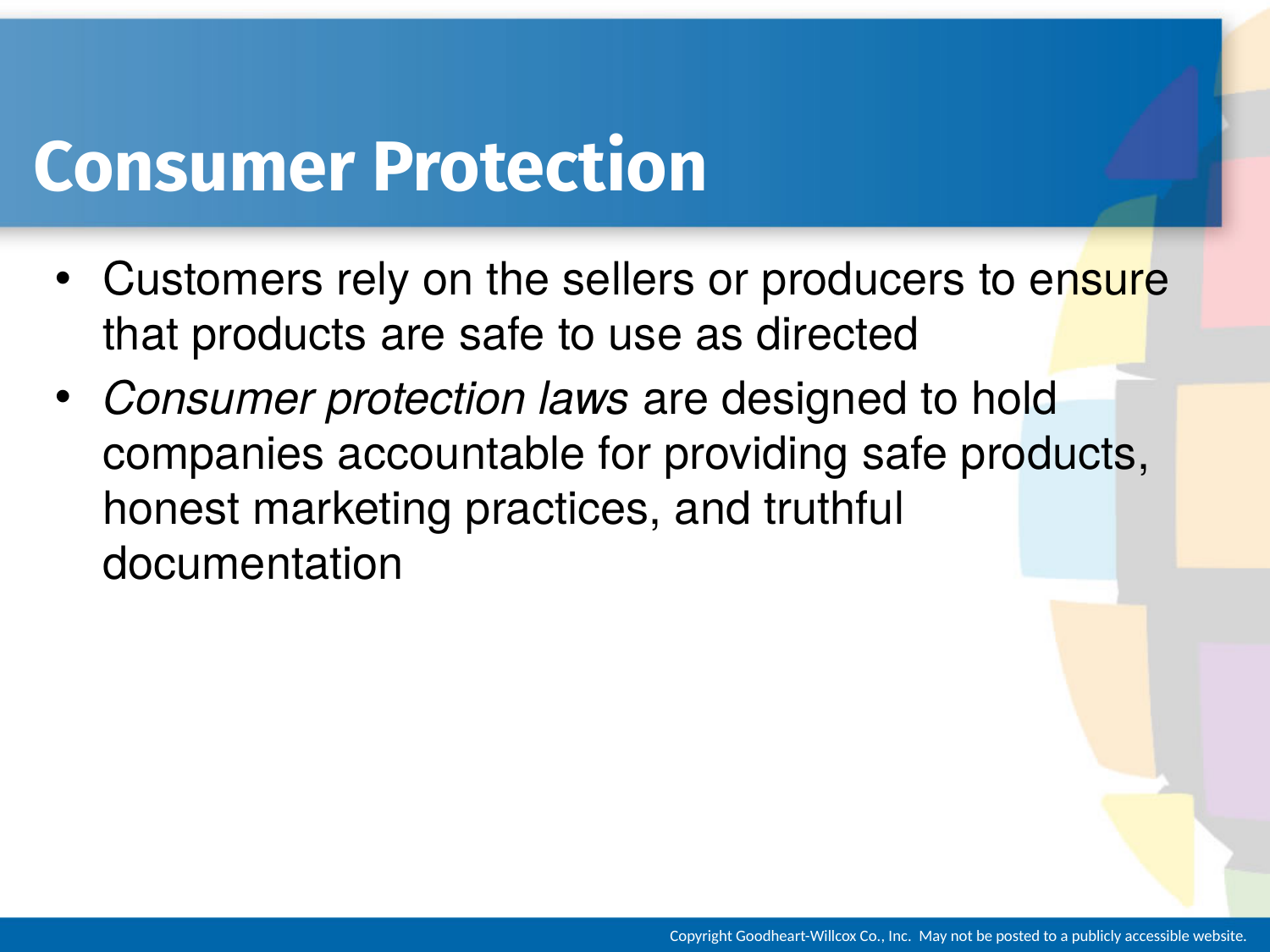

# Consumer Protection
Customers rely on the sellers or producers to ensure that products are safe to use as directed
Consumer protection laws are designed to hold companies accountable for providing safe products, honest marketing practices, and truthful documentation